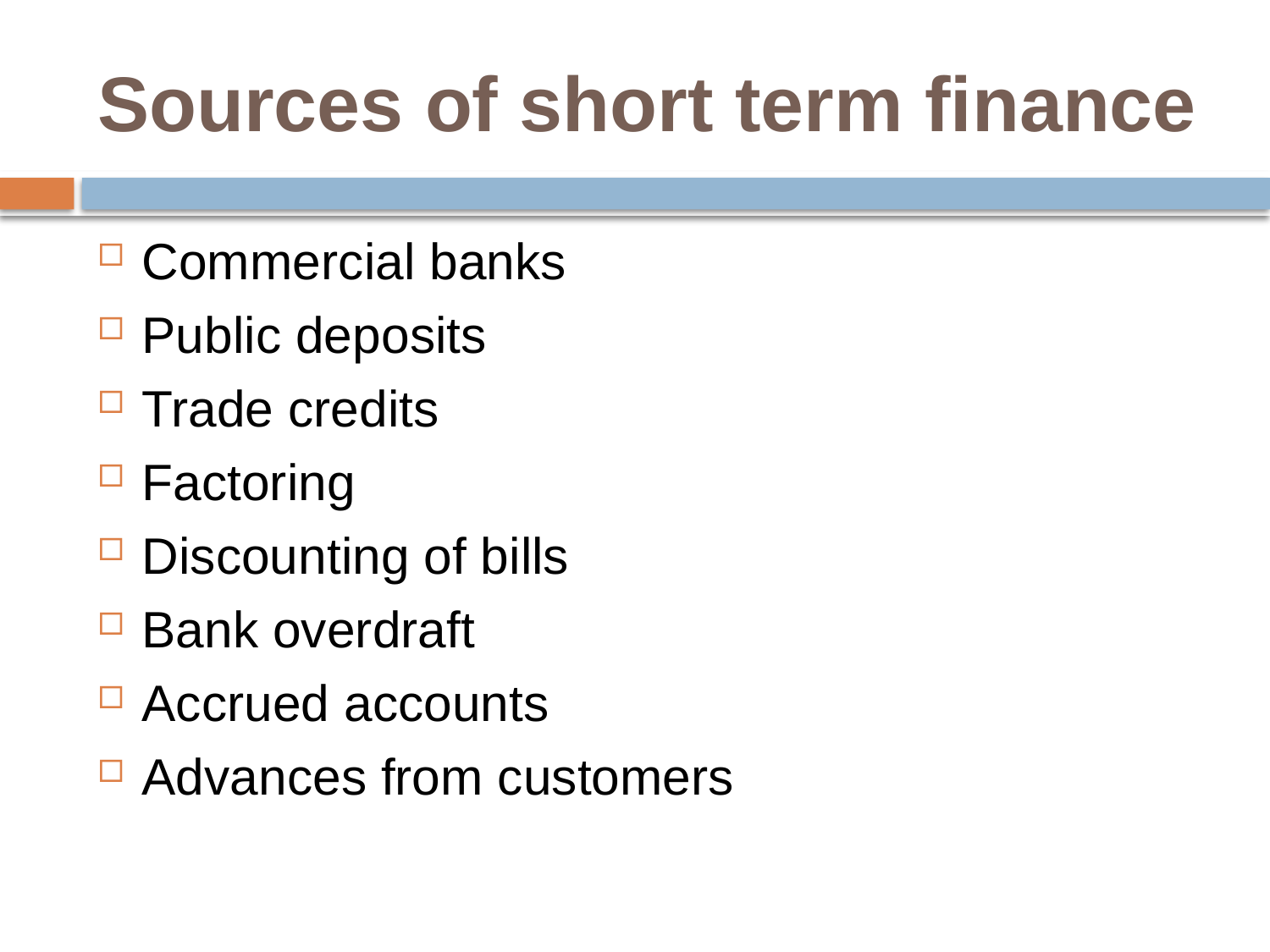

# Sources of short term finance
Commercial banks
Public deposits
Trade credits
Factoring
Discounting of bills
Bank overdraft
Accrued accounts
Advances from customers